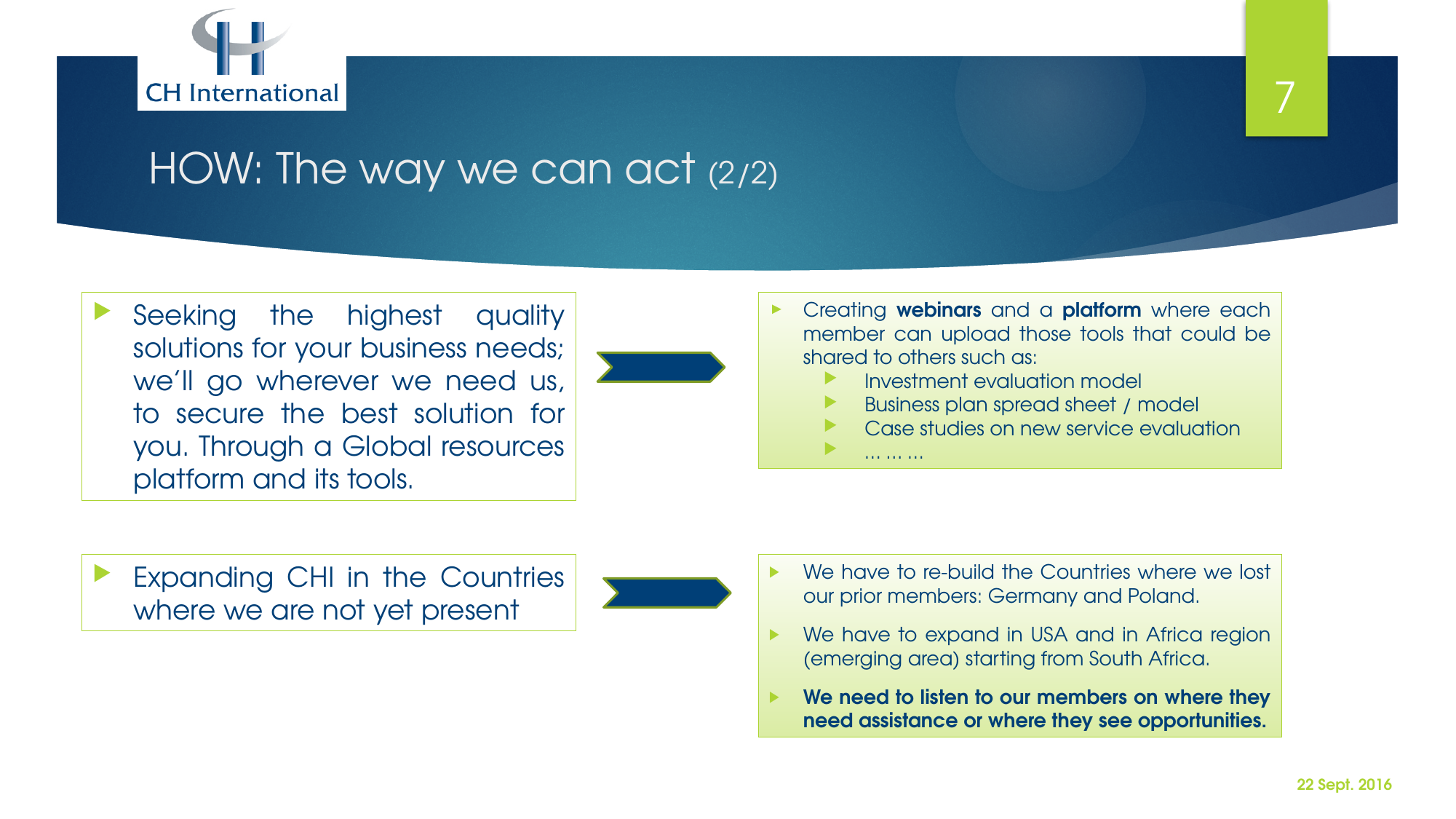

7
# HOW: The way we can act (2/2)
Seeking the highest quality solutions for your business needs; we’ll go wherever we need us, to secure the best solution for you. Through a Global resources platform and its tools.
Creating webinars and a platform where each member can upload those tools that could be shared to others such as:
Investment evaluation model
Business plan spread sheet / model
Case studies on new service evaluation
… … …

Expanding CHI in the Countries where we are not yet present
We have to re-build the Countries where we lost our prior members: Germany and Poland.
We have to expand in USA and in Africa region (emerging area) starting from South Africa.
We need to listen to our members on where they need assistance or where they see opportunities.

22 Sept. 2016